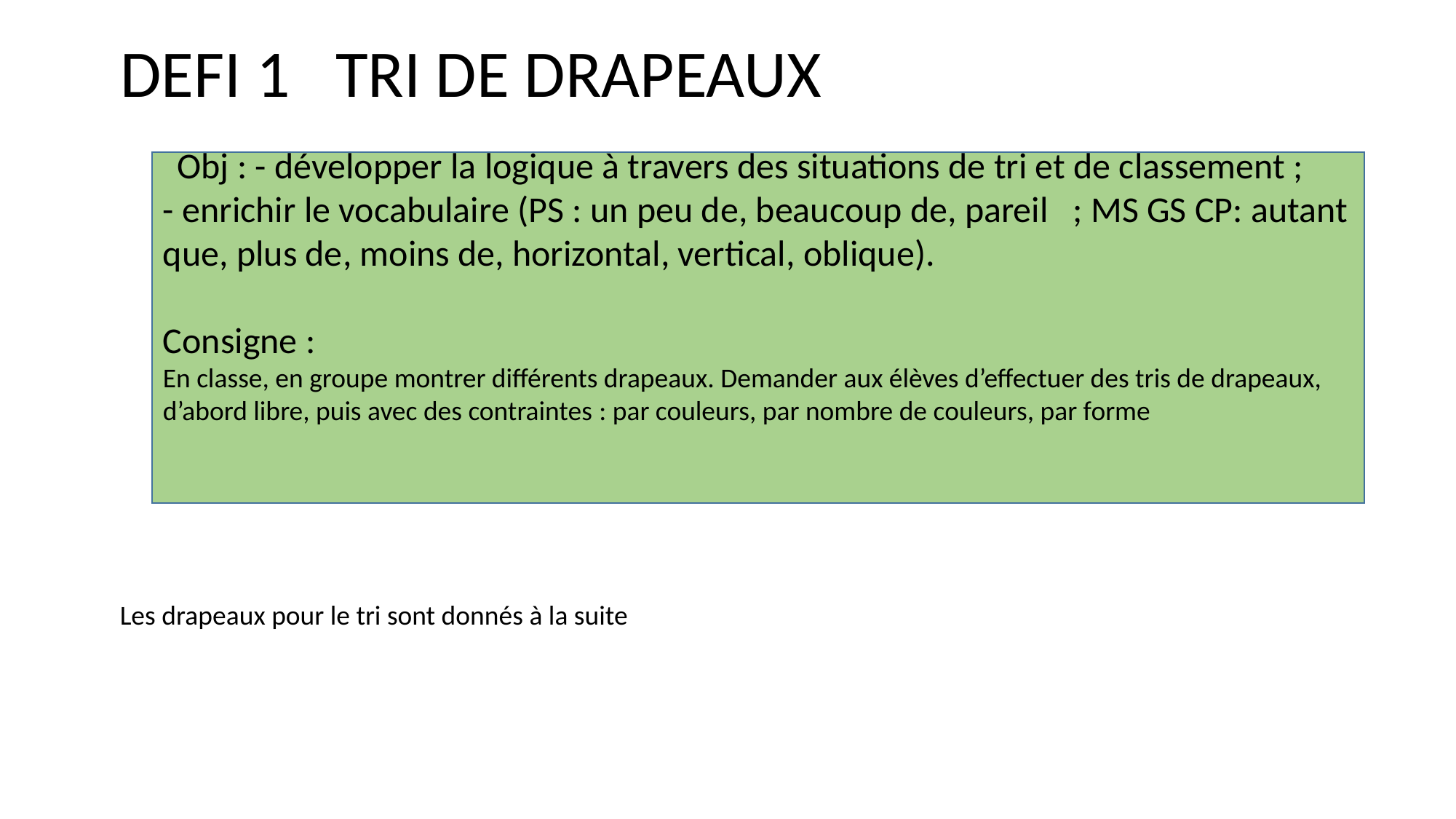

# DEFI 1   TRI DE DRAPEAUX
  Obj : - développer la logique à travers des situations de tri et de classement ;
- enrichir le vocabulaire (PS : un peu de, beaucoup de, pareil   ; MS GS CP: autant que, plus de, moins de, horizontal, vertical, oblique).

Consigne :
En classe, en groupe montrer différents drapeaux. Demander aux élèves d’effectuer des tris de drapeaux, d’abord libre, puis avec des contraintes : par couleurs, par nombre de couleurs, par forme

Les drapeaux pour le tri sont donnés à la suite